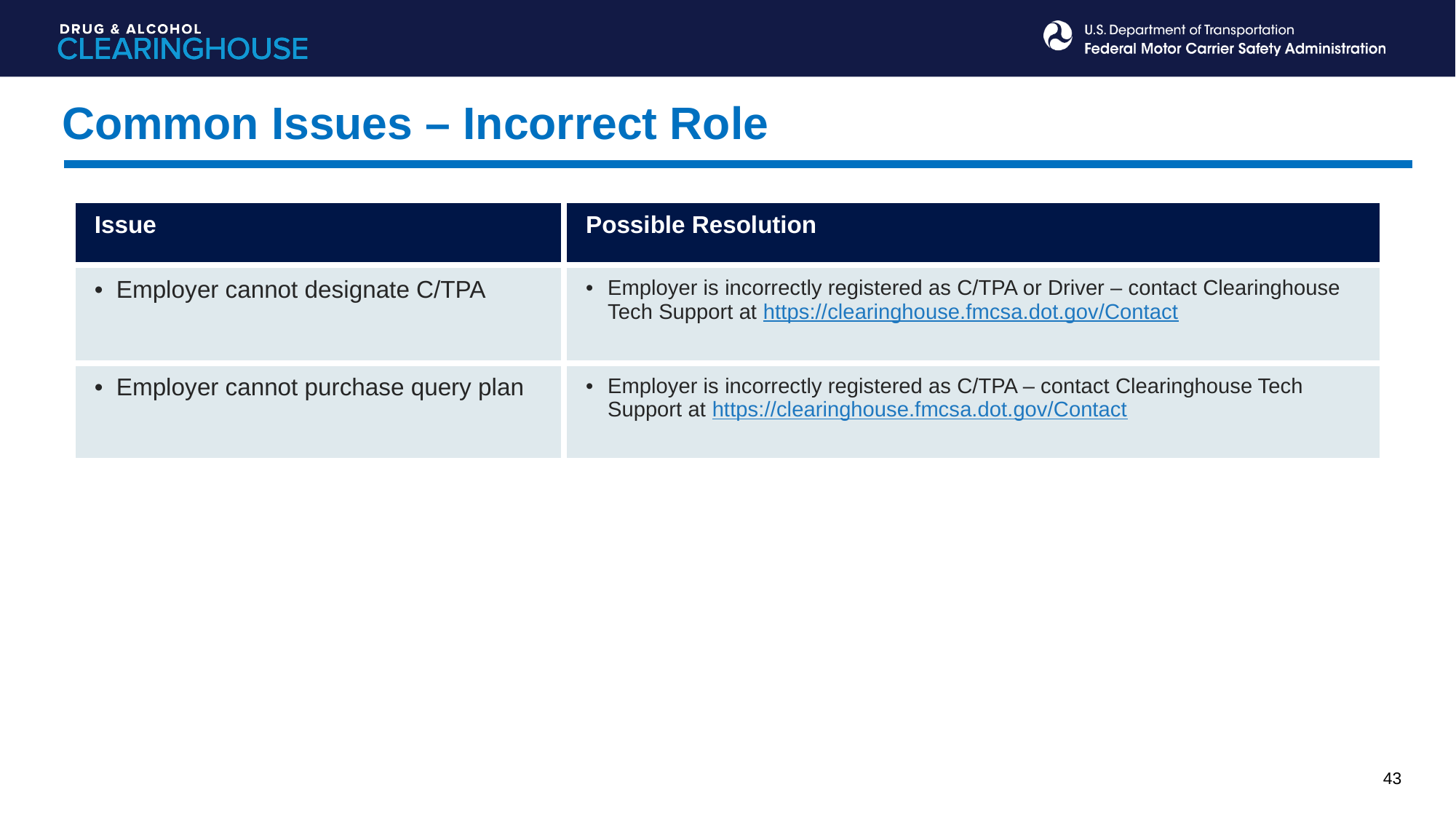

Common Issues – Incorrect Role
| Issue | Possible Resolution |
| --- | --- |
| Employer cannot designate C/TPA | Employer is incorrectly registered as C/TPA or Driver – contact Clearinghouse Tech Support at https://clearinghouse.fmcsa.dot.gov/Contact |
| Employer cannot purchase query plan | Employer is incorrectly registered as C/TPA – contact Clearinghouse Tech Support at https://clearinghouse.fmcsa.dot.gov/Contact |
43